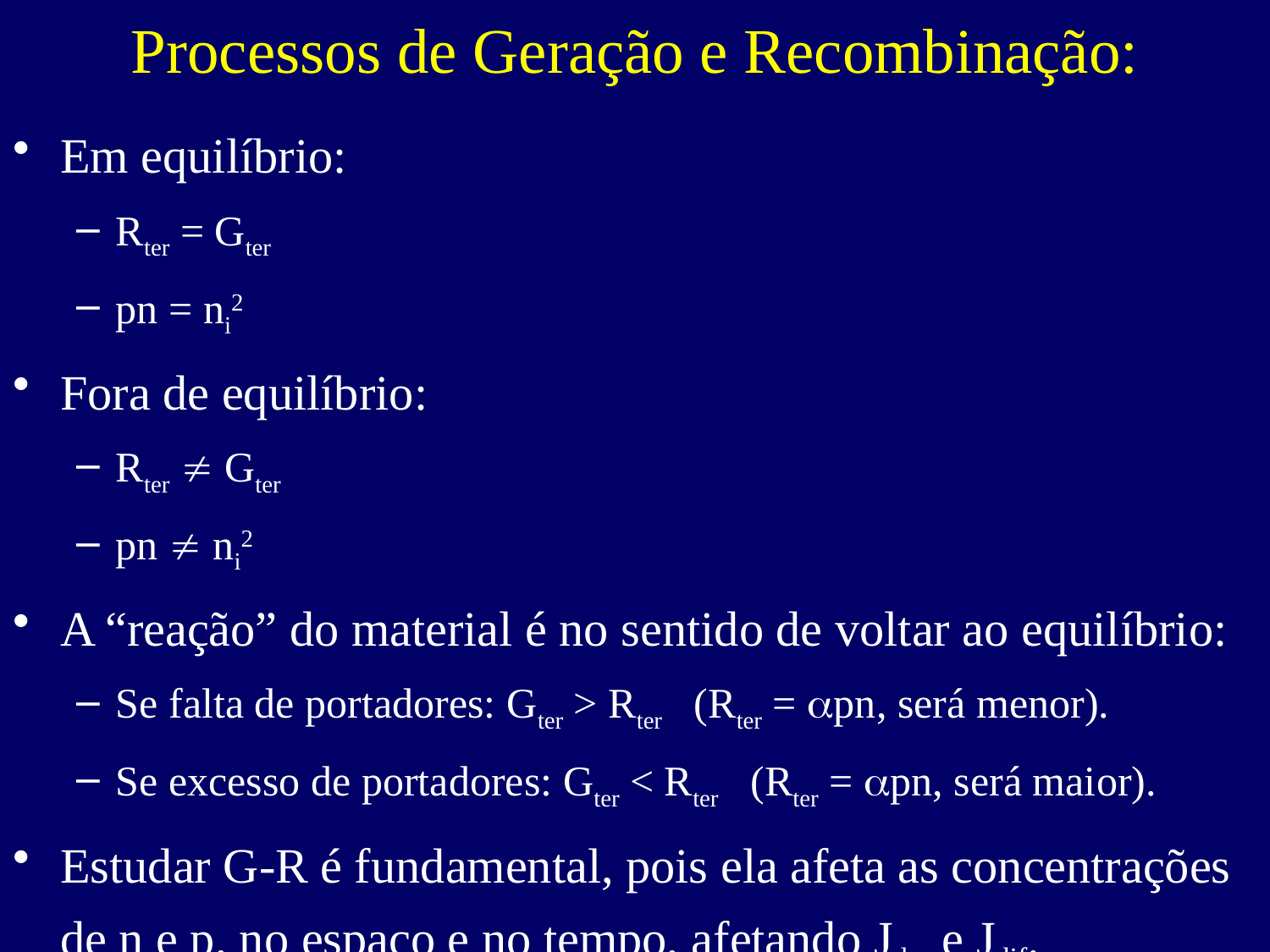

# Processos de Geração e Recombinação:
Em equilíbrio:
Rter = Gter
pn = ni2
Fora de equilíbrio:
Rter ≠ Gter
pn ≠ ni2
A “reação” do material é no sentido de voltar ao equilíbrio:
Se falta de portadores: Gter > Rter   (Rter = αpn, será menor).
Se excesso de portadores: Gter < Rter   (Rter = αpn, será maior).
Estudar G-R é fundamental, pois ela afeta as concentrações de n e p, no espaço e no tempo, afetando Jder e Jdif.